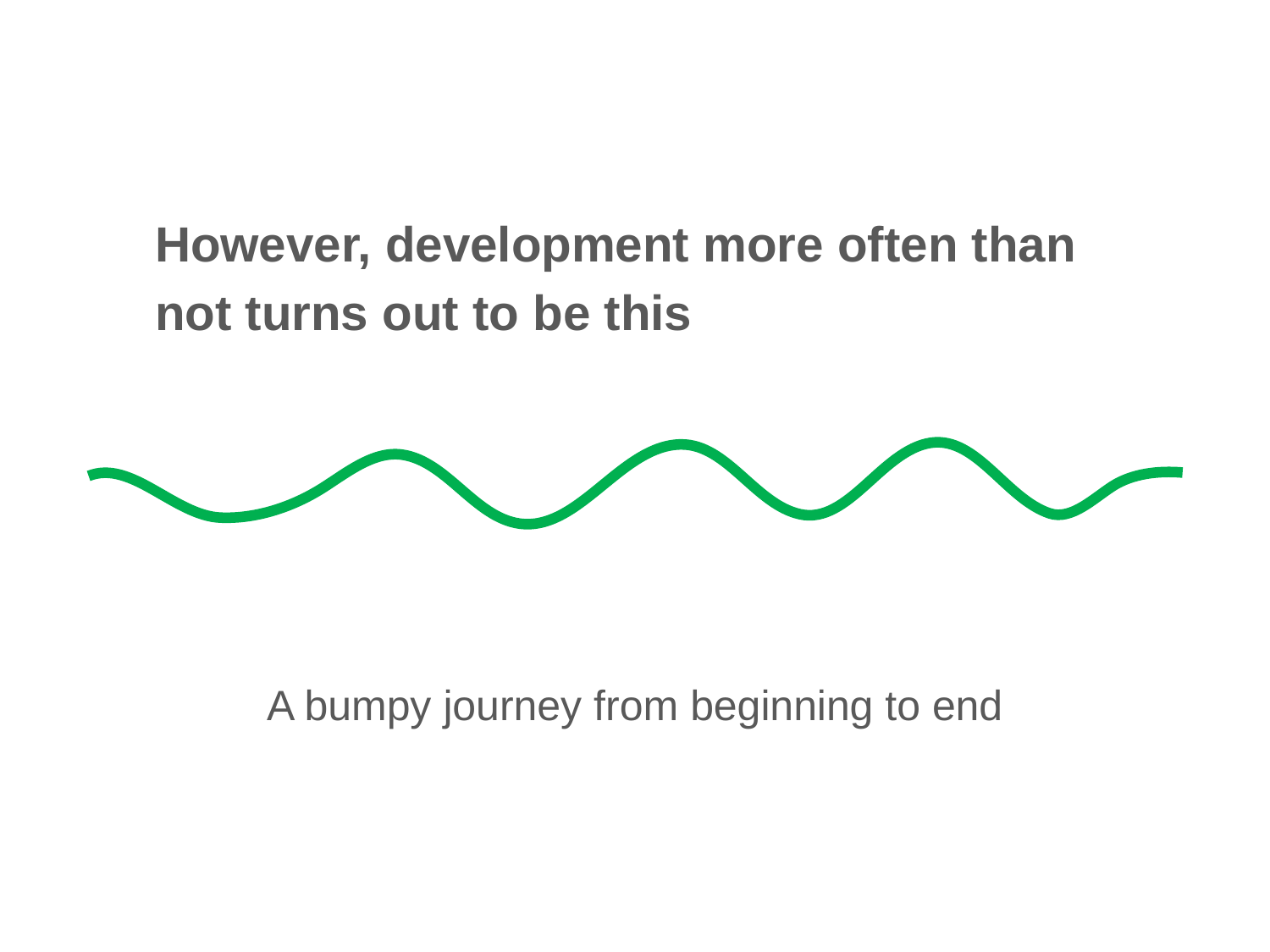

However, development more often than not turns out to be this

A bumpy journey from beginning to end